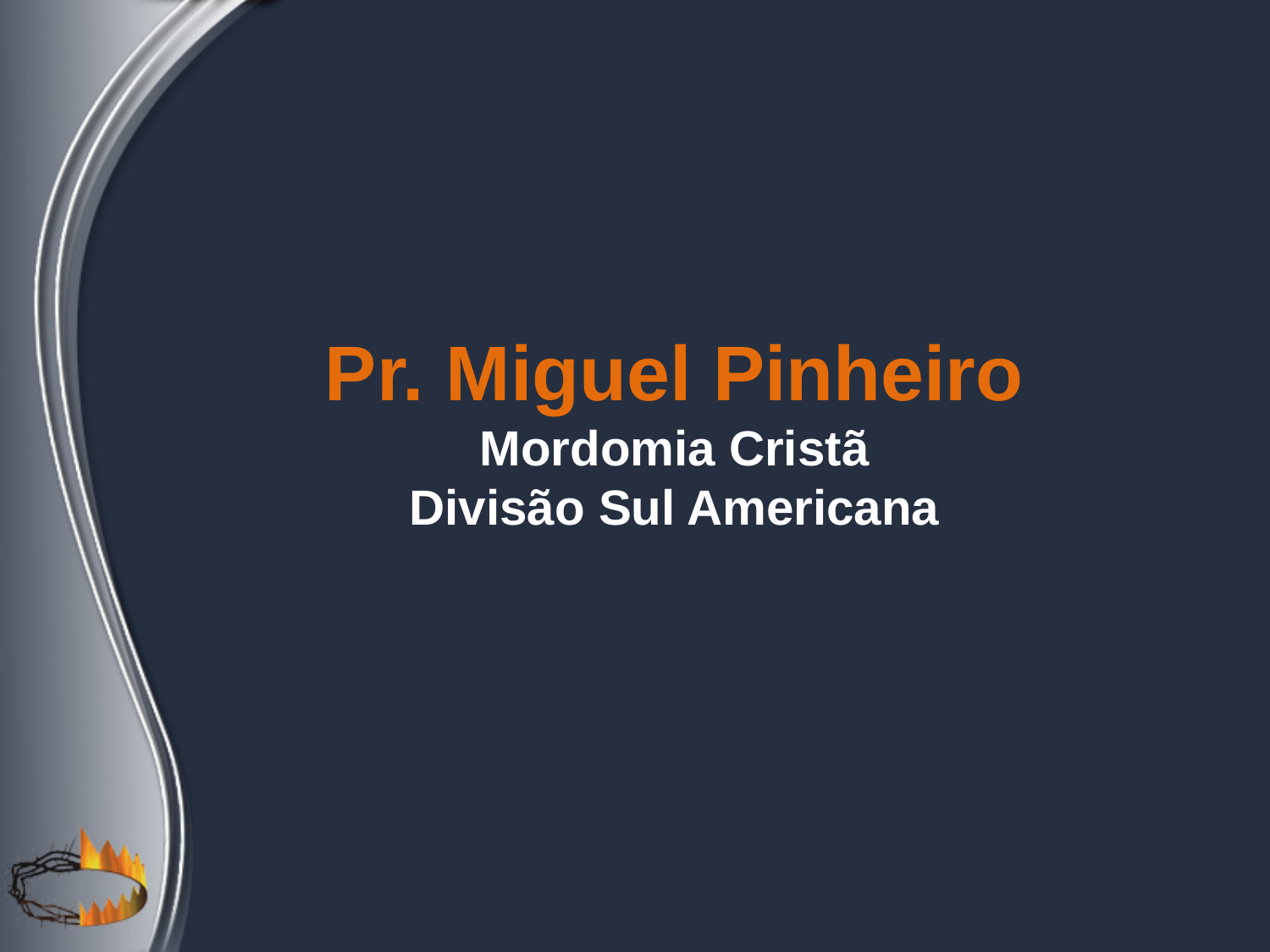

Pr. Miguel Pinheiro
Mordomia Cristã
Divisão Sul Americana